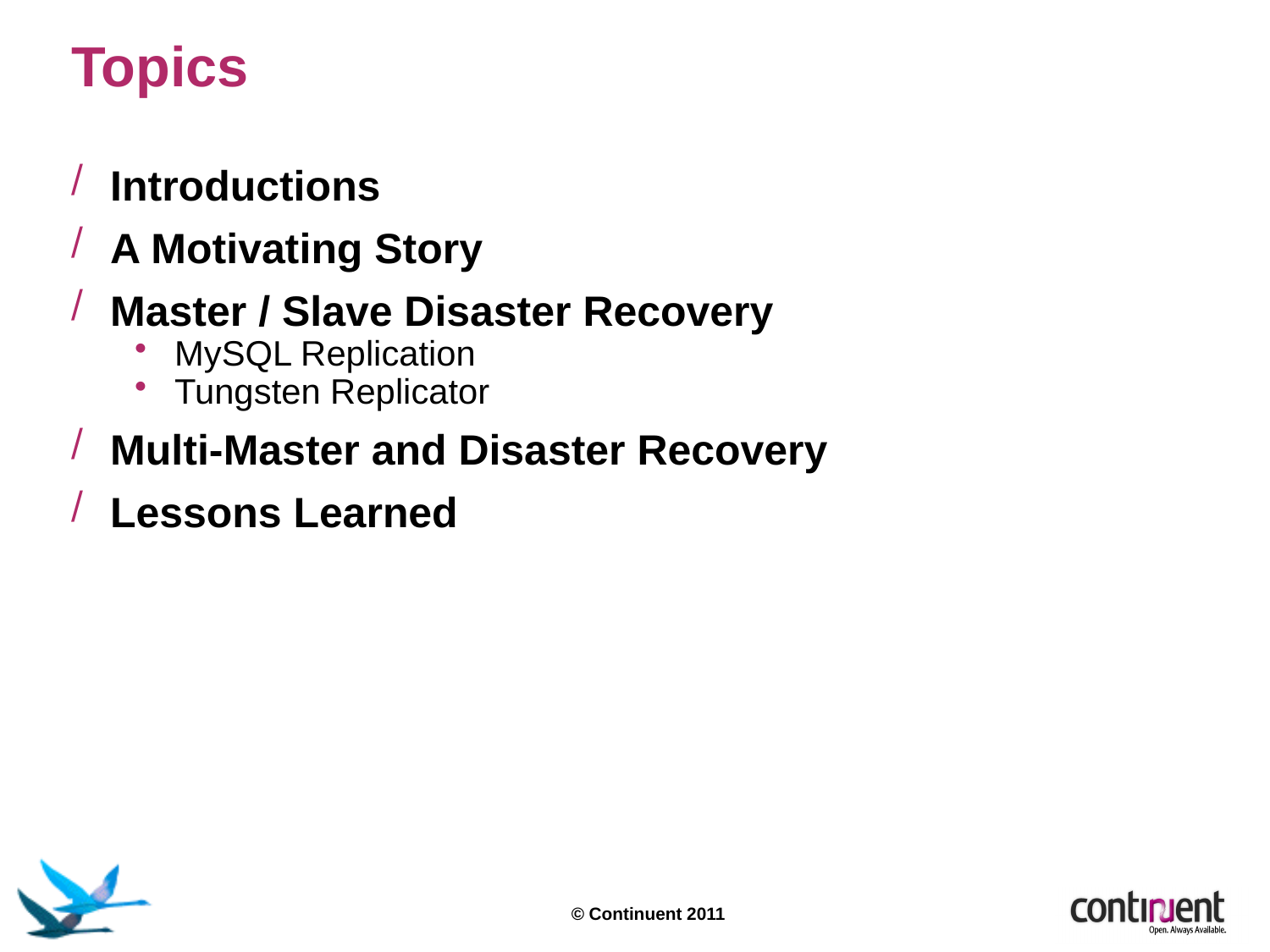

Topics
Introductions
A Motivating Story
Master / Slave Disaster Recovery
MySQL Replication
Tungsten Replicator
Multi-Master and Disaster Recovery
Lessons Learned